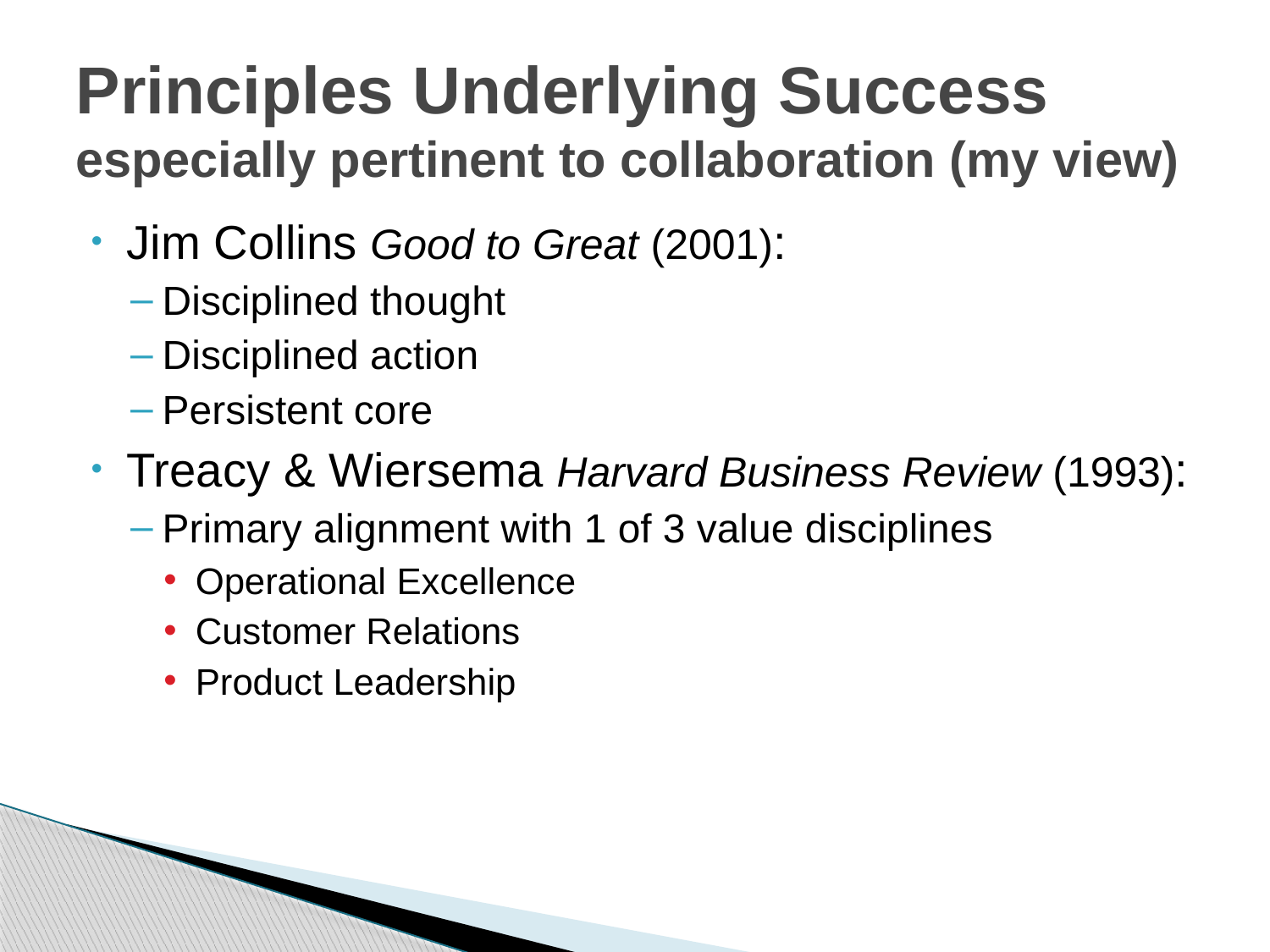

# Principles Underlying Success especially pertinent to collaboration (my view)
Jim Collins Good to Great (2001):
Disciplined thought
Disciplined action
Persistent core
Treacy & Wiersema Harvard Business Review (1993):
Primary alignment with 1 of 3 value disciplines
Operational Excellence
Customer Relations
Product Leadership